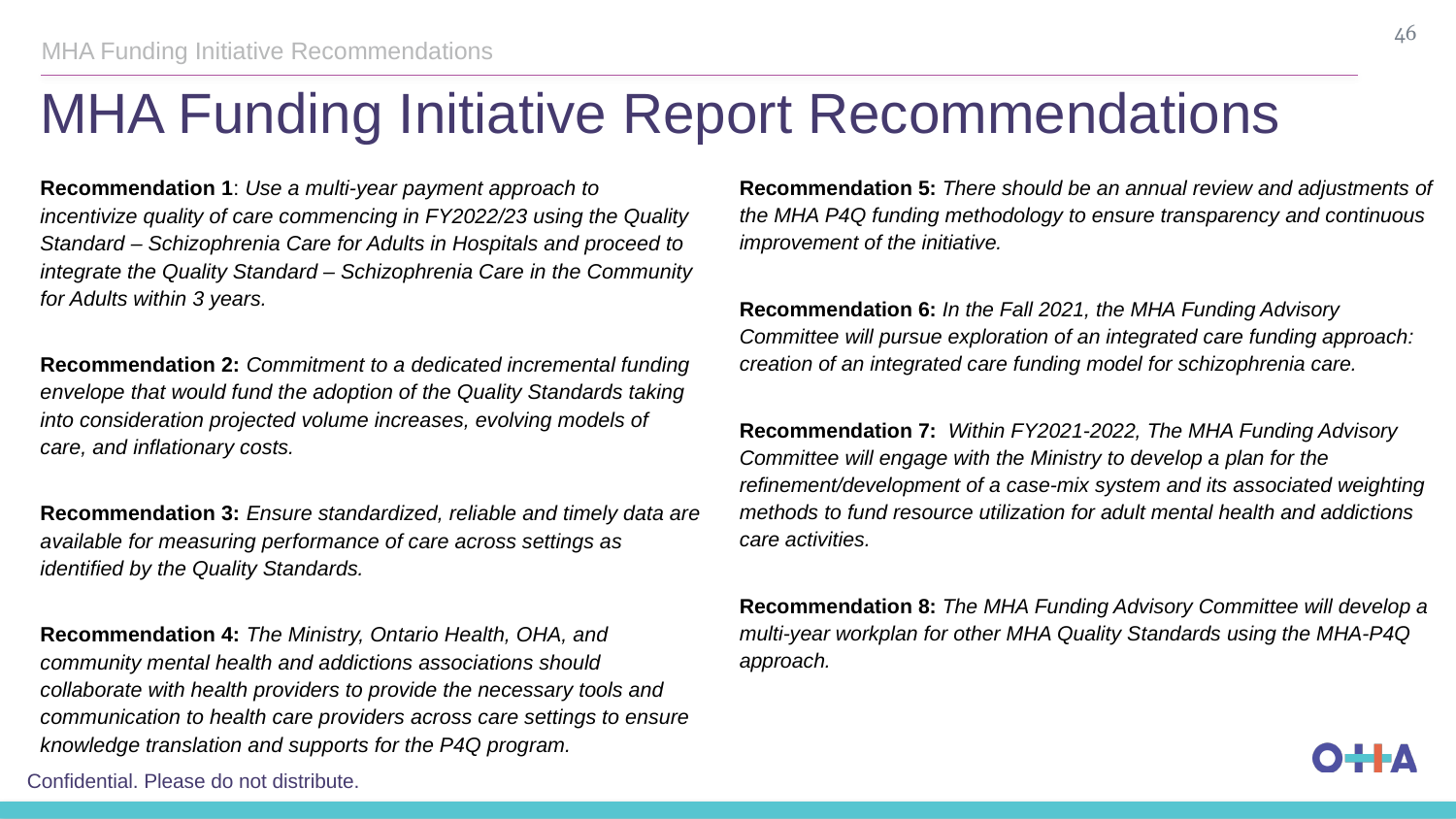

46
MHA Funding Initiative Recommendations
# MHA Funding Initiative Report Recommendations
Recommendation 1: Use a multi-year payment approach to incentivize quality of care commencing in FY2022/23 using the Quality Standard – Schizophrenia Care for Adults in Hospitals and proceed to integrate the Quality Standard – Schizophrenia Care in the Community for Adults within 3 years.

Recommendation 2: Commitment to a dedicated incremental funding envelope that would fund the adoption of the Quality Standards taking into consideration projected volume increases, evolving models of care, and inflationary costs.

Recommendation 3: Ensure standardized, reliable and timely data are available for measuring performance of care across settings as identified by the Quality Standards.

Recommendation 4: The Ministry, Ontario Health, OHA, and community mental health and addictions associations should collaborate with health providers to provide the necessary tools and communication to health care providers across care settings to ensure knowledge translation and supports for the P4Q program.

Recommendation 5: There should be an annual review and adjustments of the MHA P4Q funding methodology to ensure transparency and continuous improvement of the initiative.

Recommendation 6: In the Fall 2021, the MHA Funding Advisory Committee will pursue exploration of an integrated care funding approach: creation of an integrated care funding model for schizophrenia care.

Recommendation 7:  Within FY2021-2022, The MHA Funding Advisory Committee will engage with the Ministry to develop a plan for the refinement/development of a case-mix system and its associated weighting methods to fund resource utilization for adult mental health and addictions care activities.

Recommendation 8: The MHA Funding Advisory Committee will develop a multi-year workplan for other MHA Quality Standards using the MHA-P4Q approach.

Confidential. Please do not distribute.